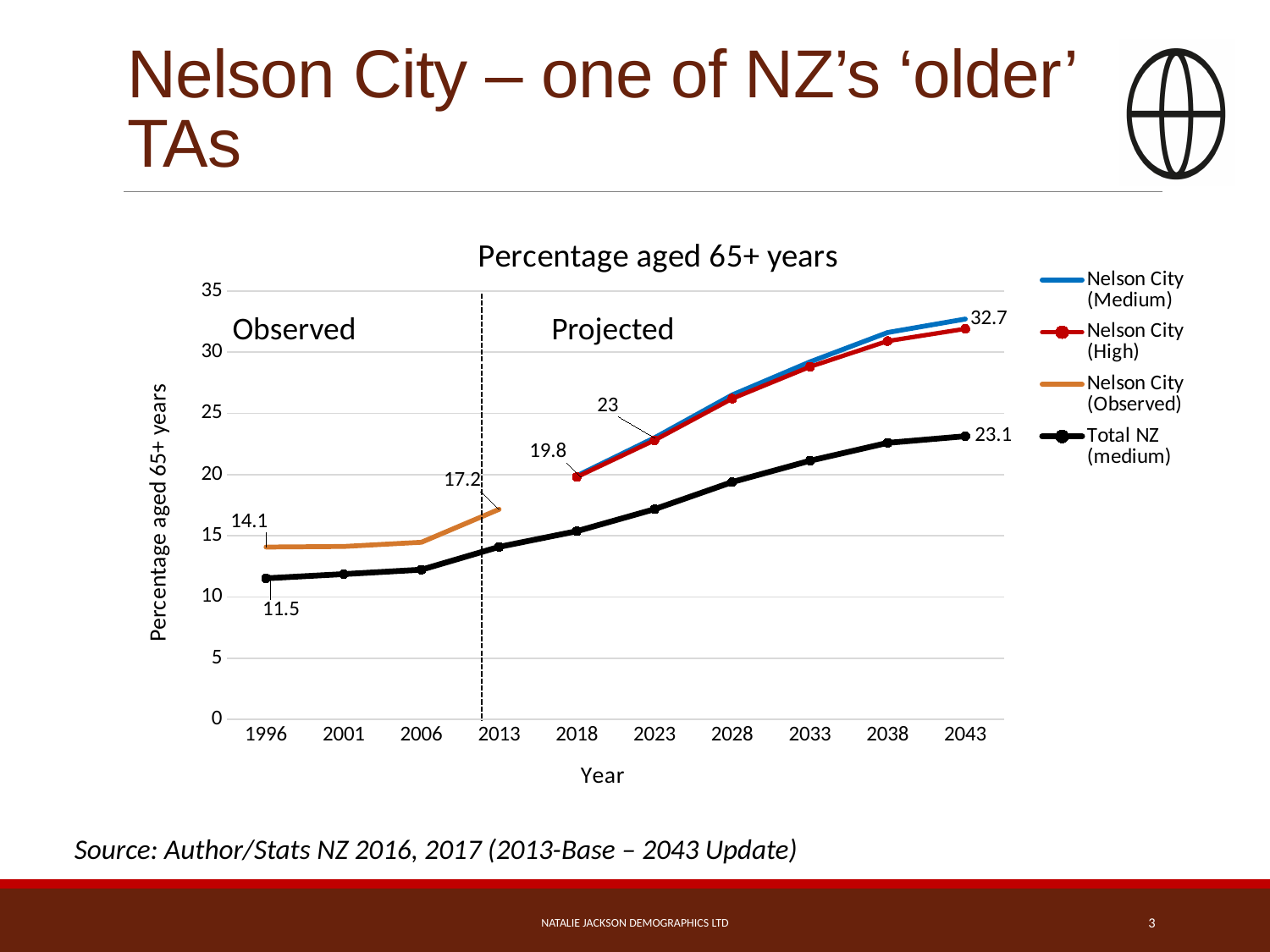

# Nelson City – one of NZ’s ‘older’ TAs

### Chart: Percentage aged 65+ years

| Category | Nelson City (Medium) | Nelson City (High) | Nelson City (Observed) | Total NZ (medium) |  |
|---|---|---|---|---|---|
| 1996 | None | None | 14.077669902912621 | 11.52411575562701 | None |
| 2001 | None | None | 14.125874125874127 | 11.868315938667697 | None |
| 2006 | None | None | 14.469525959367946 | 12.226258184772739 | None |
| 2013 | None | None | 17.166324435318277 | 14.09220864005763 | None |
| 2018 | 19.9 | 19.8 | None | 15.372281379764011 | None |
| 2023 | 23.0 | 22.8 | None | 17.17171717171717 | None |
| 2028 | 26.5 | 26.2 | None | 19.388834257936434 | None |
| 2033 | 29.2 | 28.8 | None | 21.127792672028598 | None |
| 2038 | 31.6 | 30.9 | None | 22.590037782938747 | None |
| 2043 | 32.7 | 31.9 | None | 23.1331566240651 | None |
Observed
Projected
Source: Author/Stats NZ 2016, 2017 (2013-Base – 2043 Update)
Natalie Jackson Demographics Ltd
3